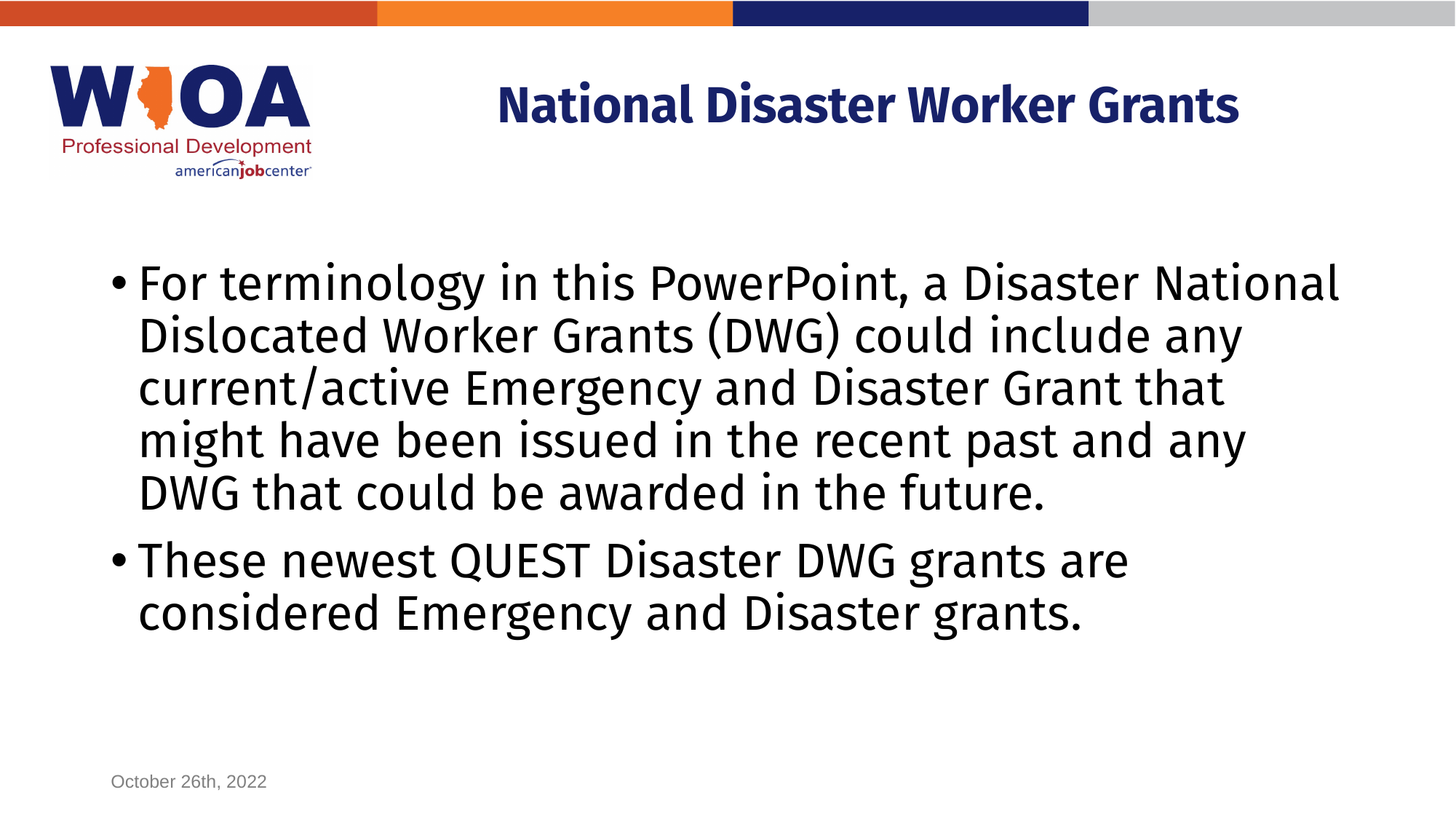

# National Disaster Worker Grants
For terminology in this PowerPoint, a Disaster National Dislocated Worker Grants (DWG) could include any current/active Emergency and Disaster Grant that might have been issued in the recent past and any DWG that could be awarded in the future.
These newest QUEST Disaster DWG grants are considered Emergency and Disaster grants.

October 26th, 2022